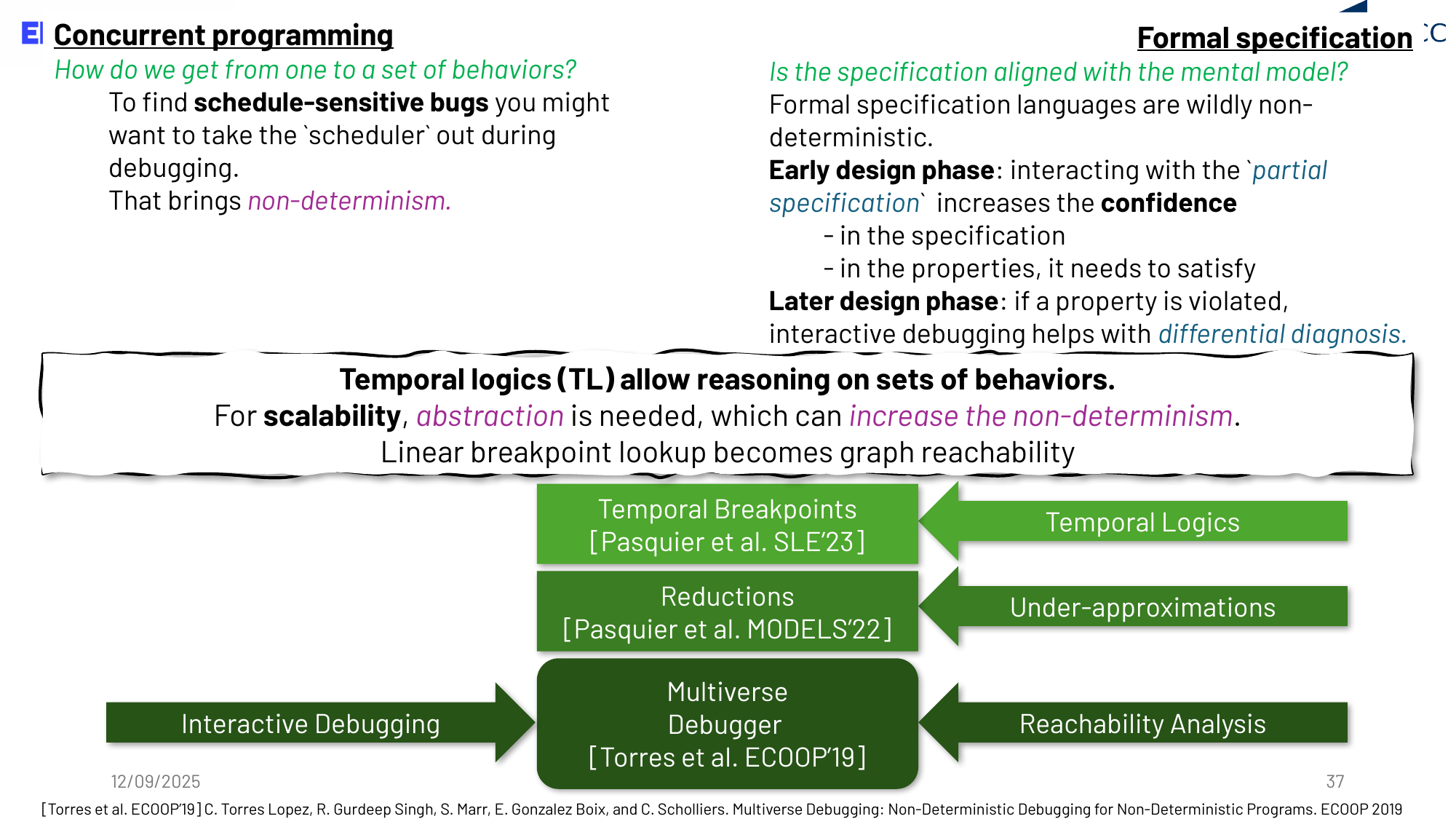

Concurrent programming
How do we get from one to a set of behaviors?
To find schedule-sensitive bugs you might want to take the `scheduler` out during debugging.
That brings non-determinism.
Formal specification
Is the specification aligned with the mental model?
Formal specification languages are wildly non-deterministic.
Early design phase: interacting with the `partial specification`  increases the confidence
- in the specification
- in the properties, it needs to satisfy
Later design phase: if a property is violated, interactive debugging helps with differential diagnosis.

Temporal logics (TL) allow reasoning on sets of behaviors.
For scalability, abstraction is needed, which can increase the non-determinism.
Linear breakpoint lookup becomes graph reachability
Temporal Logics
Temporal Breakpoints
[Pasquier et al. SLE’23]
Under-approximations
Reductions
[Pasquier et al. MODELS’22]
Multiverse
Debugger
[Torres et al. ECOOP’19]
Interactive Debugging
Reachability Analysis
12/09/2025
FDL 2025
37
[Torres et al. ECOOP’19] C. Torres Lopez, R. Gurdeep Singh, S. Marr, E. Gonzalez Boix, and C. Scholliers. Multiverse Debugging: Non-Deterministic Debugging for Non-Deterministic Programs. ECOOP 2019